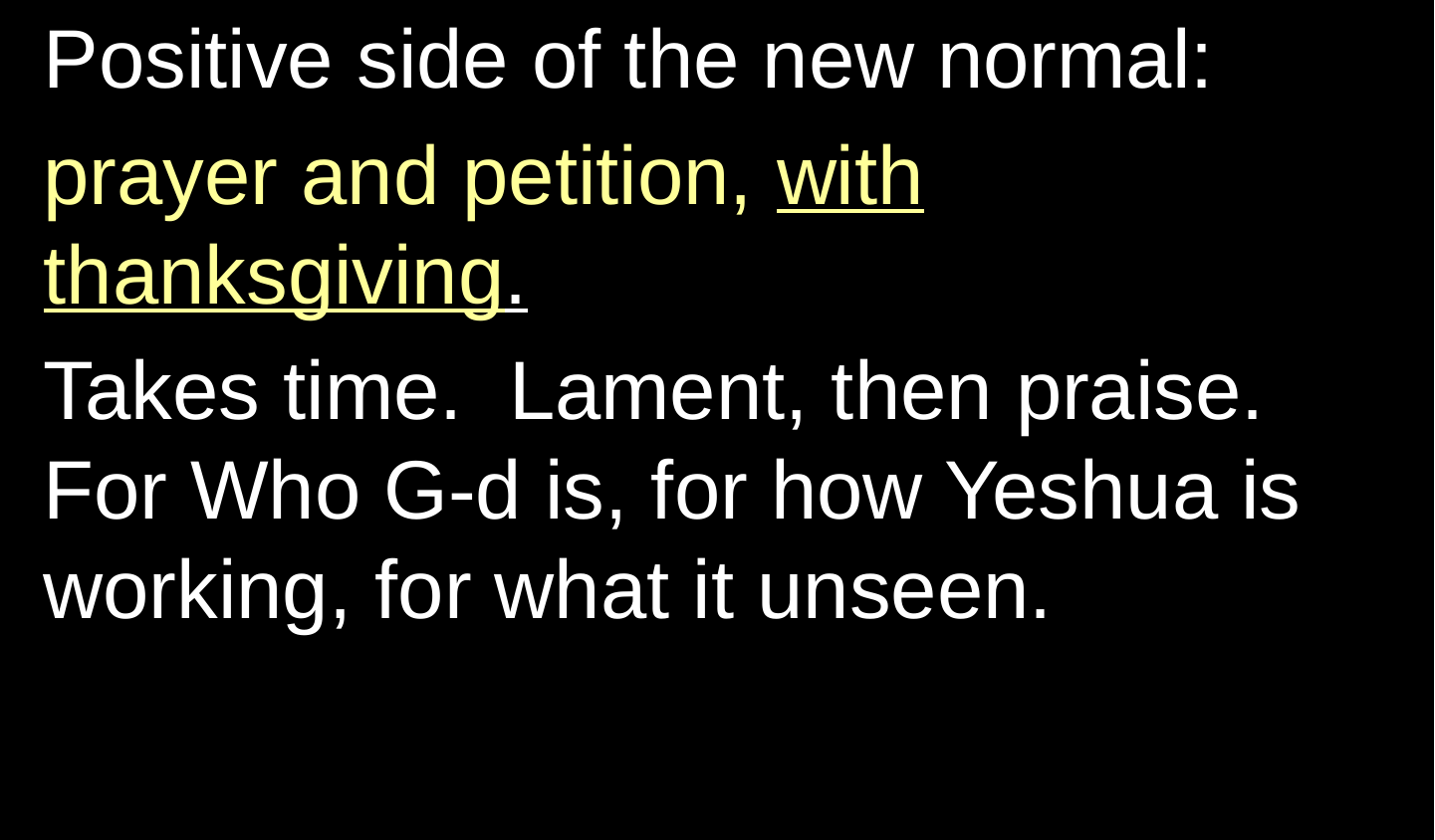

Positive side of the new normal:
prayer and petition, with thanksgiving.
Takes time.  Lament, then praise.  For Who G-d is, for how Yeshua is working, for what it unseen.